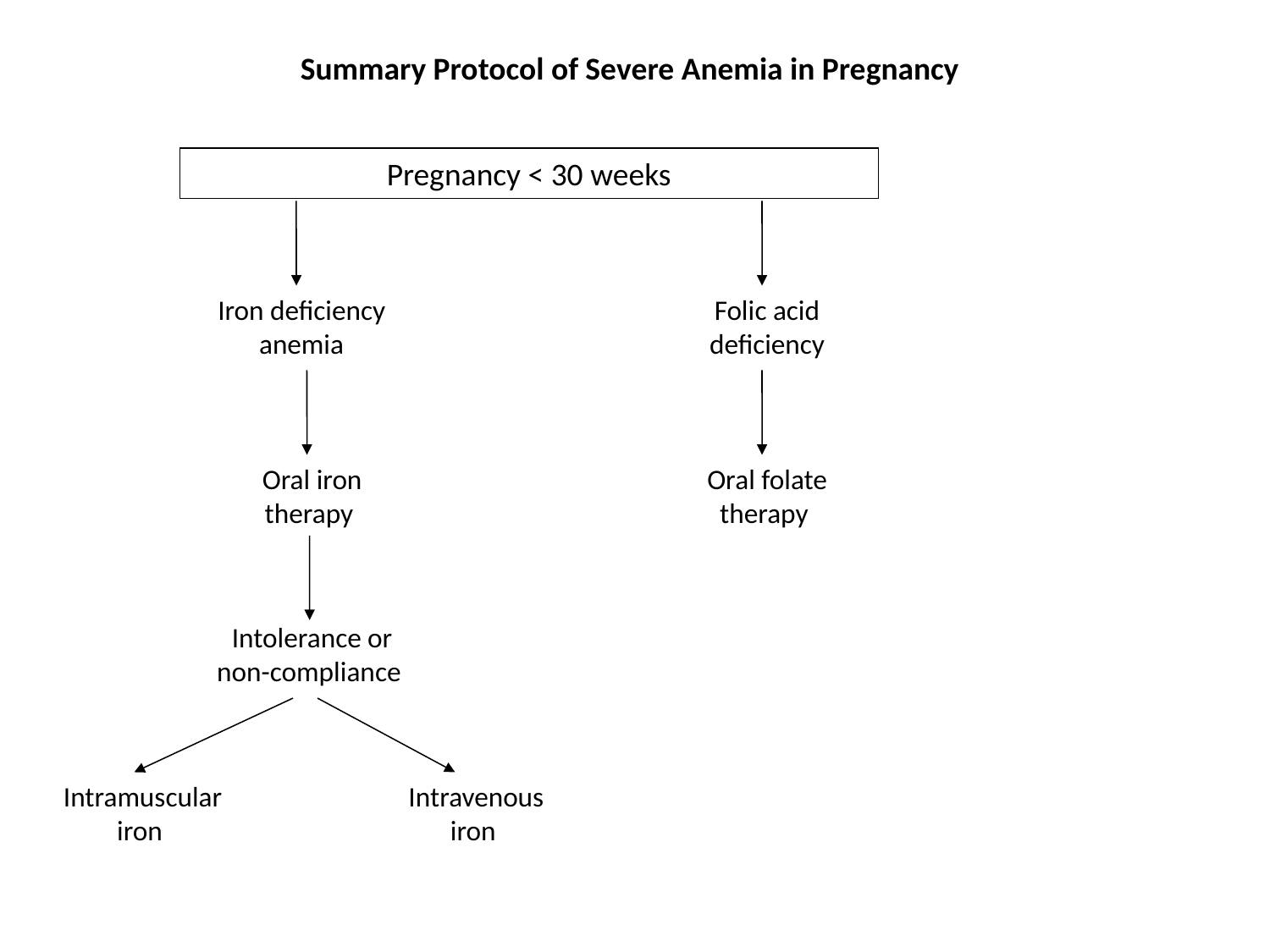

Summary Protocol of Severe Anemia in Pregnancy
Pregnancy < 30 weeks

Iron deficiency anemia
Folic acid deficiency

Oral iron
therapy
Oral folate
therapy

Intolerance or non-compliance

Intramuscular iron
Intravenous iron